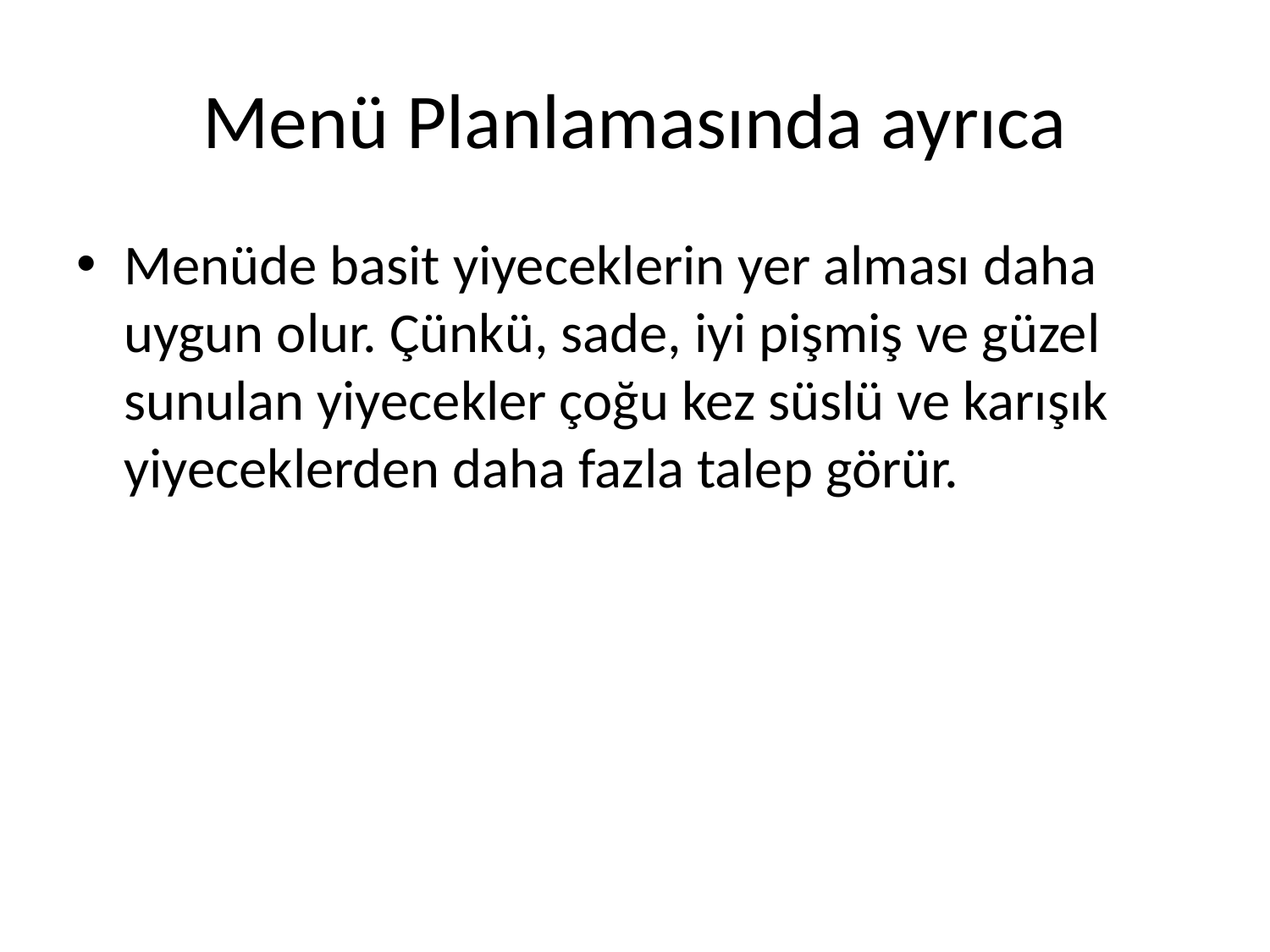

# Menü Planlamasında ayrıca
Menüde basit yiyeceklerin yer alması daha uygun olur. Çünkü, sade, iyi pişmiş ve güzel sunulan yiyecekler çoğu kez süslü ve karışık yiyeceklerden daha fazla talep görür.